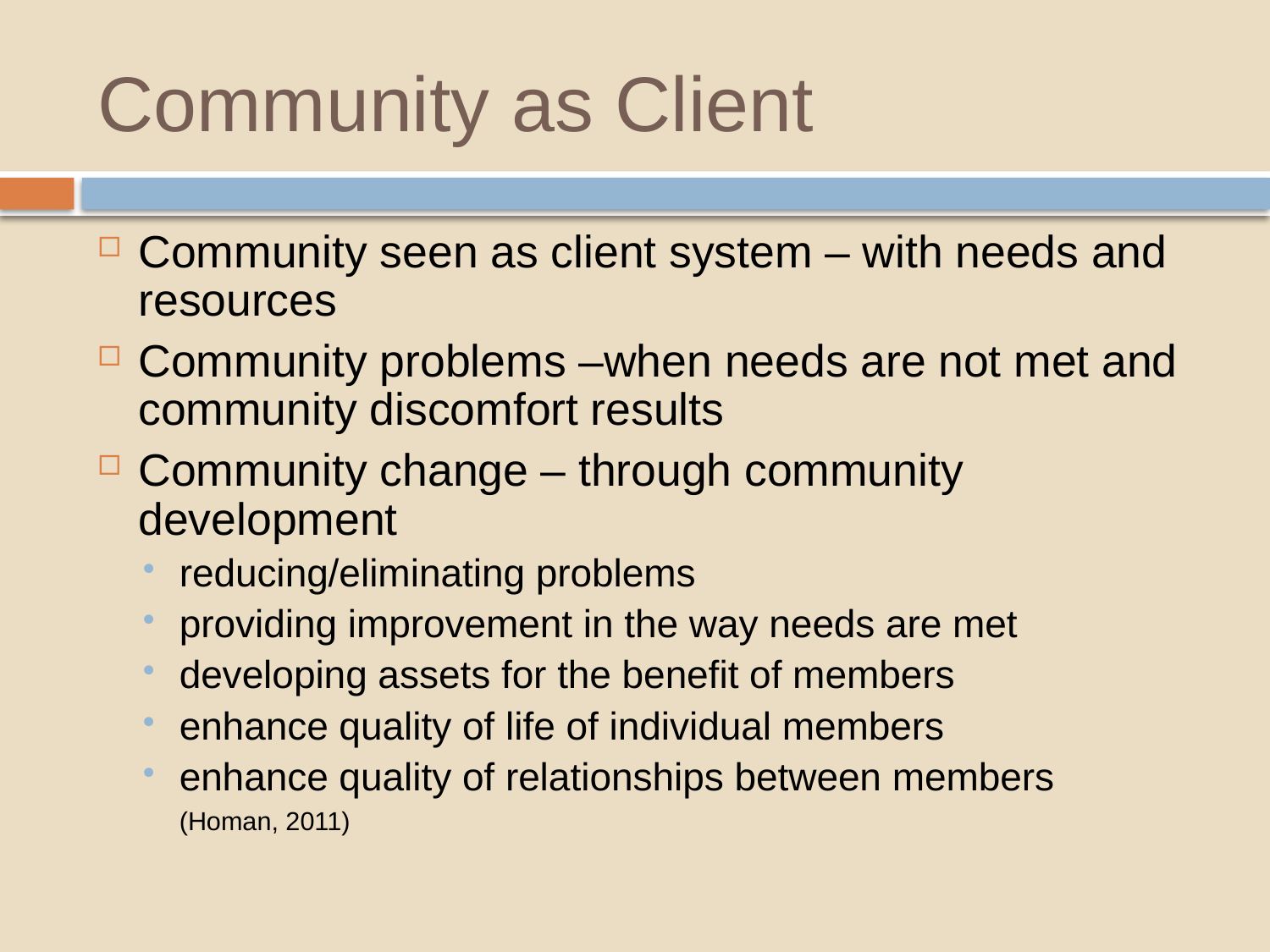

# Community as Client
Community seen as client system – with needs and resources
Community problems –when needs are not met and community discomfort results
Community change – through community development
reducing/eliminating problems
providing improvement in the way needs are met
developing assets for the benefit of members
enhance quality of life of individual members
enhance quality of relationships between members
							(Homan, 2011)